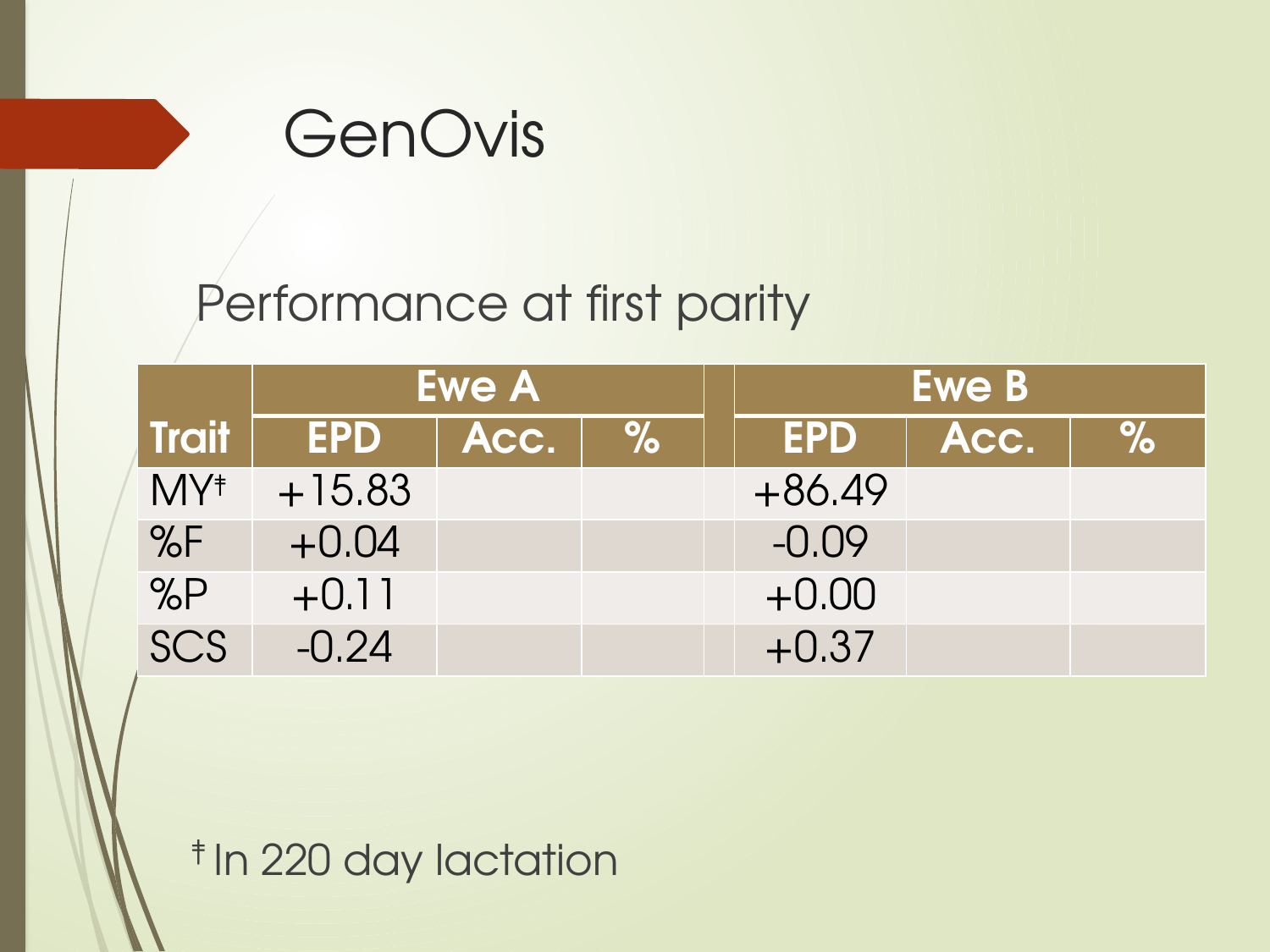

# GenOvis
Performance at first parity
|  | Ewe A |  |  |  | Ewe B |  |  |
| --- | --- | --- | --- | --- | --- | --- | --- |
| Trait | EPD | Acc. | % |  | EPD | Acc. | % |
| MY‡ | +15.83 |  |  |  | +86.49 |  |  |
| %F | +0.04 |  |  |  | -0.09 |  |  |
| %P | +0.11 |  |  |  | +0.00 |  |  |
| SCS | -0.24 |  |  |  | +0.37 |  |  |
‡ In 220 day lactation